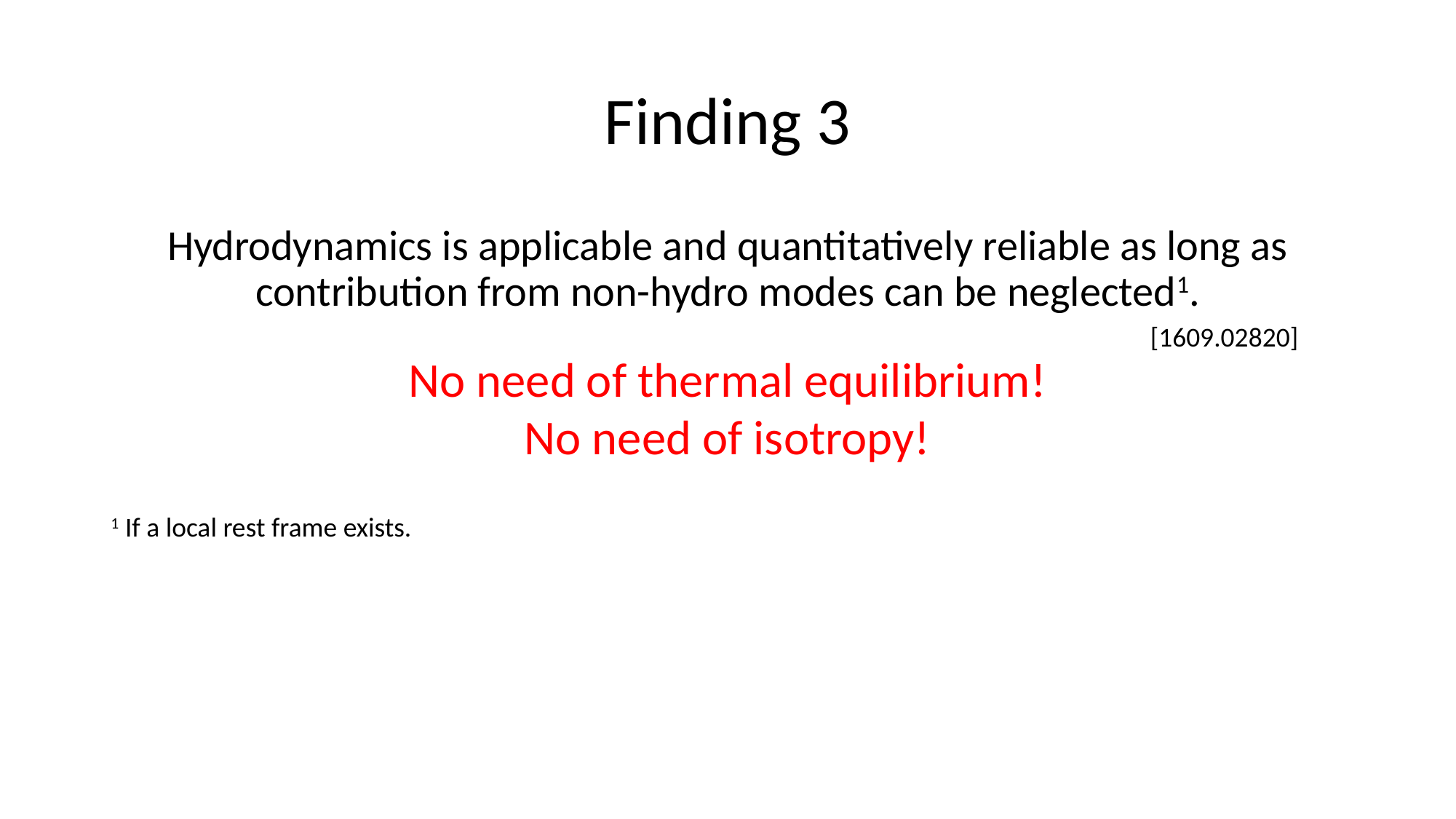

# Finding 3
Hydrodynamics is applicable and quantitatively reliable as long as contribution from non-hydro modes can be neglected1.

1 If a local rest frame exists.
[1609.02820]
No need of thermal equilibrium!
No need of isotropy!